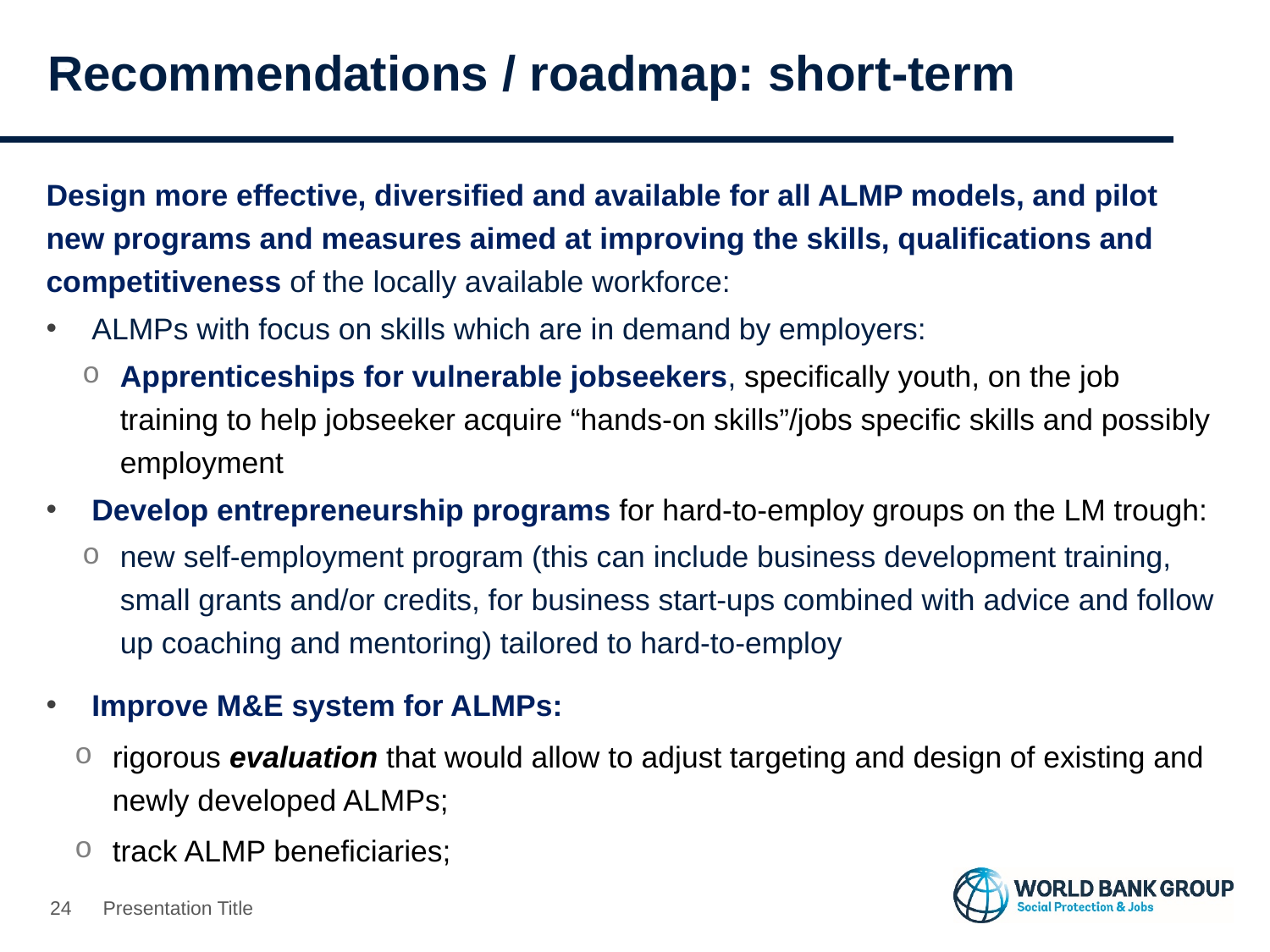

# Recommendations / roadmap: short-term
Design more effective, diversified and available for all ALMP models, and pilot new programs and measures aimed at improving the skills, qualifications and competitiveness of the locally available workforce:
ALMPs with focus on skills which are in demand by employers:
Apprenticeships for vulnerable jobseekers, specifically youth, on the job training to help jobseeker acquire “hands-on skills”/jobs specific skills and possibly employment
Develop entrepreneurship programs for hard-to-employ groups on the LM trough:
new self-employment program (this can include business development training, small grants and/or credits, for business start-ups combined with advice and follow up coaching and mentoring) tailored to hard-to-employ
Improve M&E system for ALMPs:
rigorous evaluation that would allow to adjust targeting and design of existing and newly developed ALMPs;
track ALMP beneficiaries;

24
Presentation Title